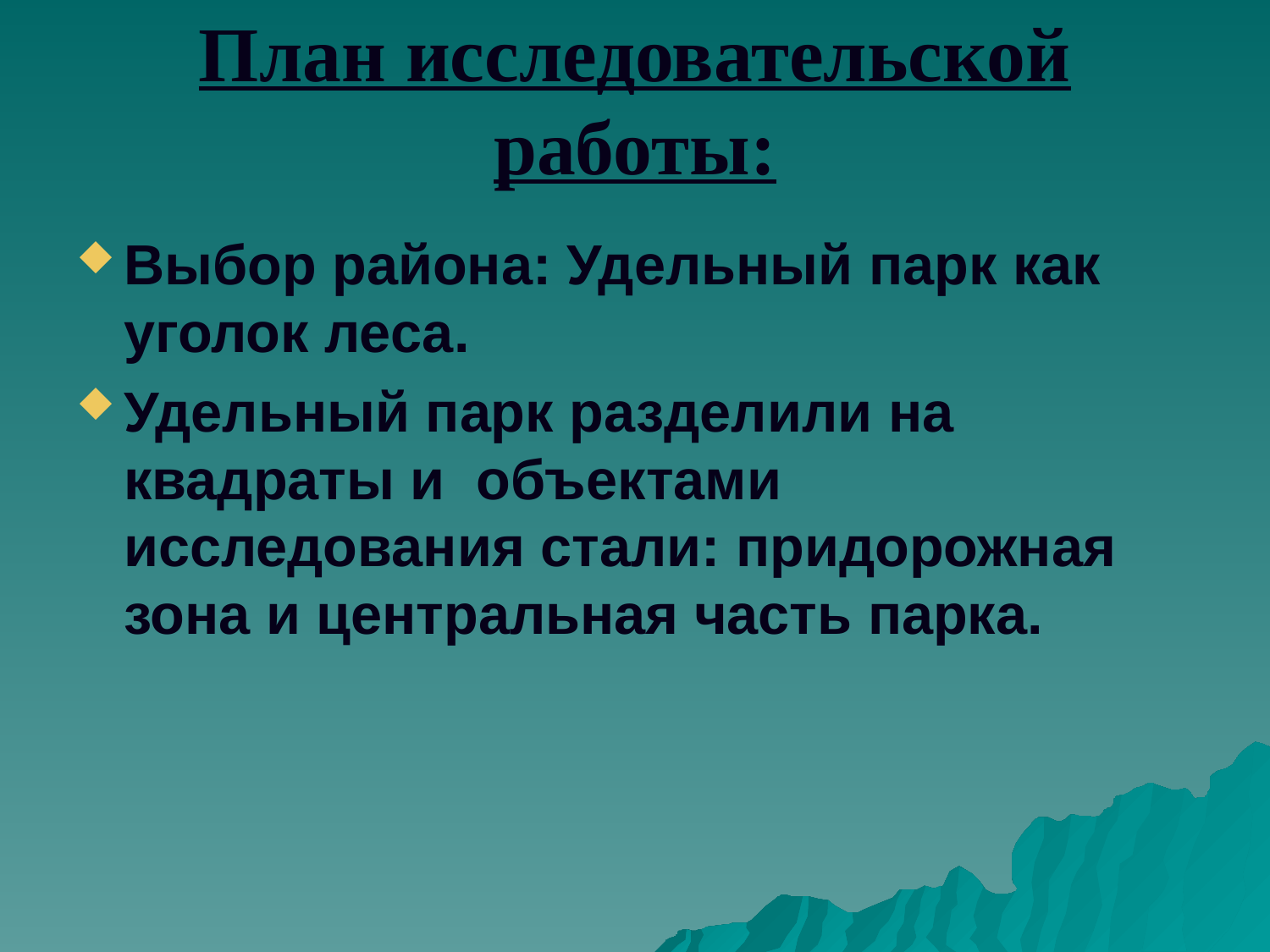

План исследовательской работы:
Выбор района: Удельный парк как уголок леса.
Удельный парк разделили на квадраты и  объектами исследования стали: придорожная зона и центральная часть парка.